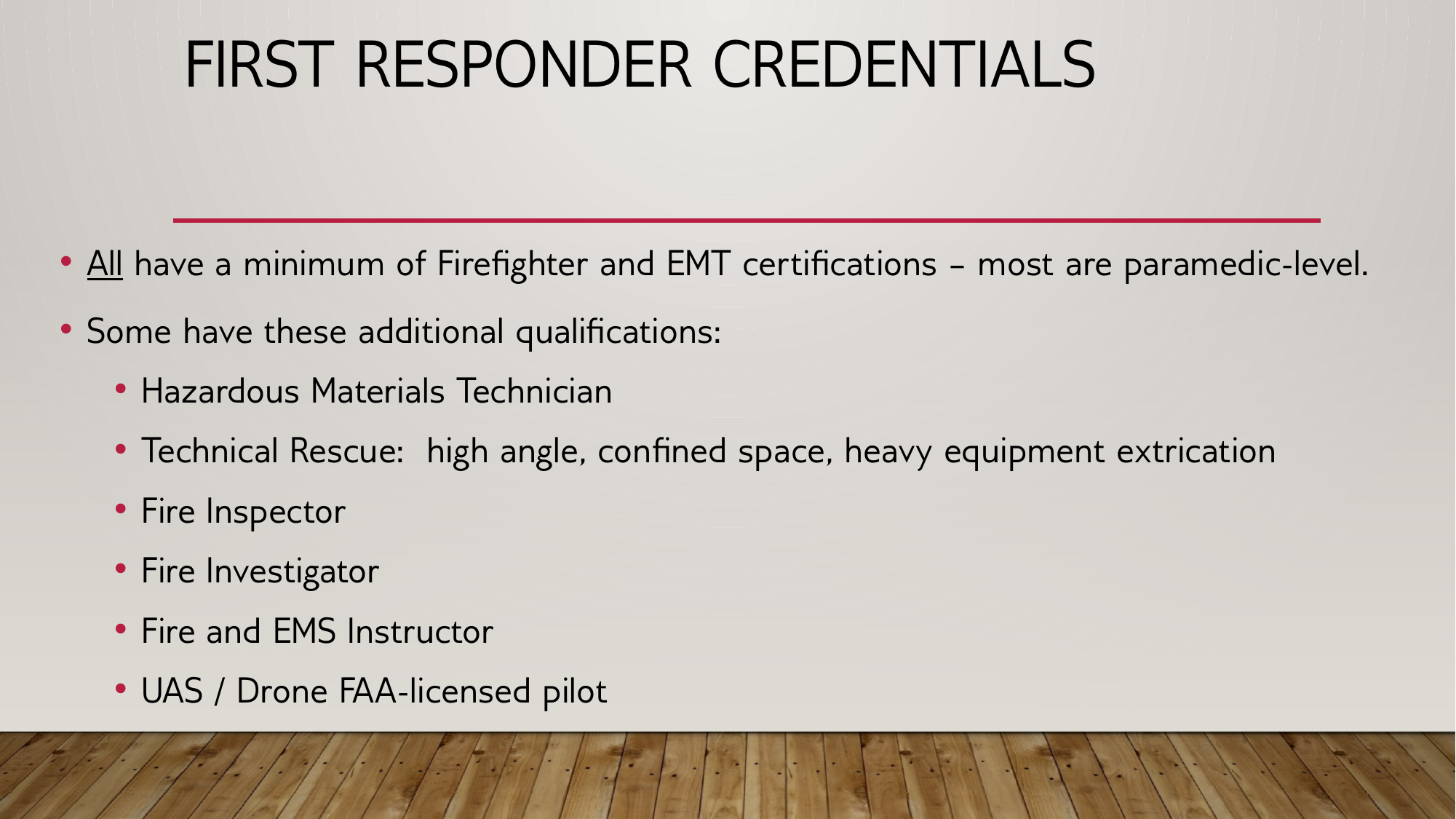

# first responder credentials
All have a minimum of Firefighter and EMT certifications – most are paramedic-level.
Some have these additional qualifications:
Hazardous Materials Technician
Technical Rescue:  high angle, confined space, heavy equipment extrication
Fire Inspector
Fire Investigator
Fire and EMS Instructor
UAS / Drone FAA-licensed pilot